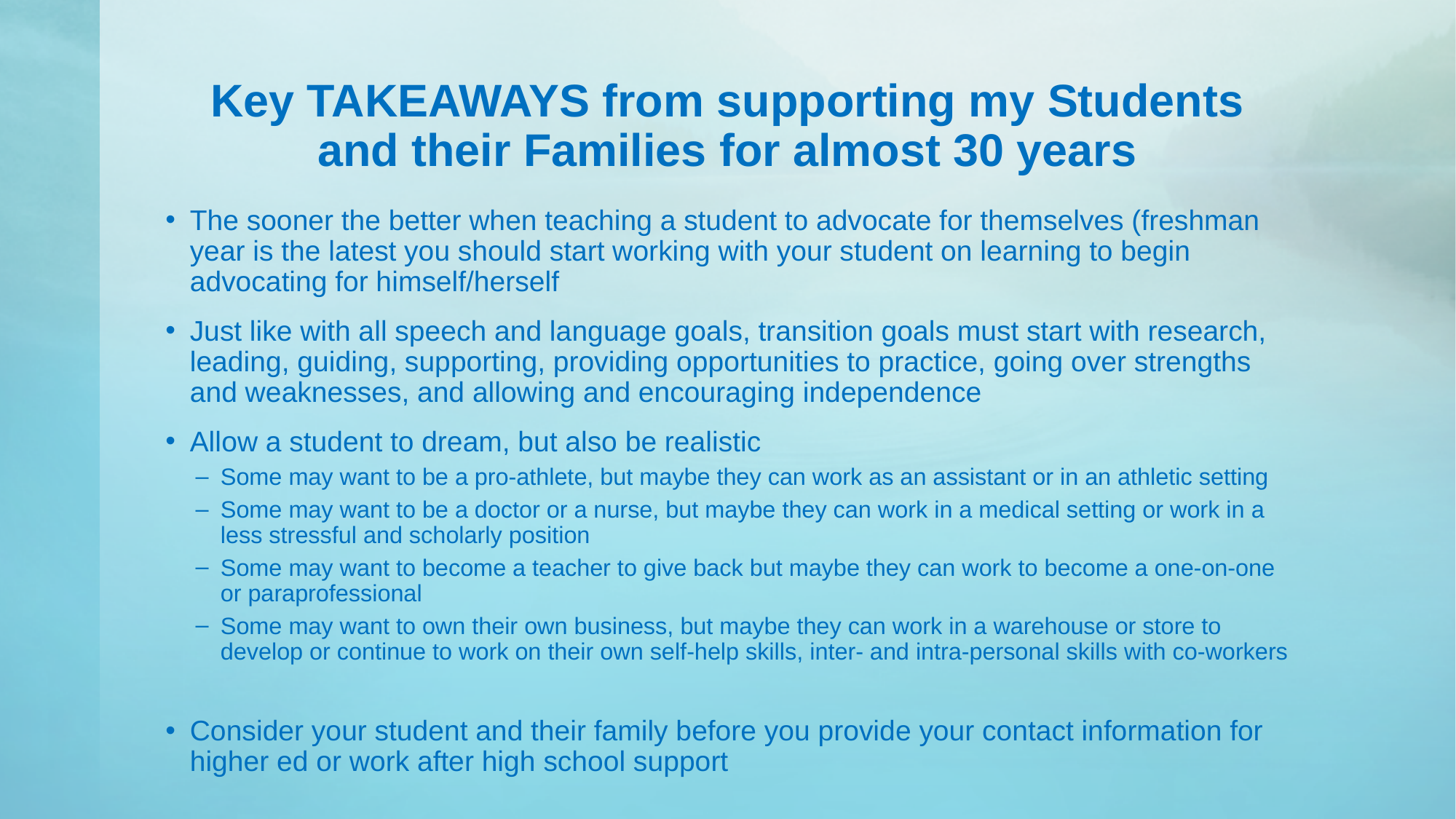

# Key TAKEAWAYS from supporting my Students and their Families for almost 30 years
The sooner the better when teaching a student to advocate for themselves (freshman year is the latest you should start working with your student on learning to begin advocating for himself/herself
Just like with all speech and language goals, transition goals must start with research, leading, guiding, supporting, providing opportunities to practice, going over strengths and weaknesses, and allowing and encouraging independence
Allow a student to dream, but also be realistic
Some may want to be a pro-athlete, but maybe they can work as an assistant or in an athletic setting
Some may want to be a doctor or a nurse, but maybe they can work in a medical setting or work in a less stressful and scholarly position
Some may want to become a teacher to give back but maybe they can work to become a one-on-one or paraprofessional
Some may want to own their own business, but maybe they can work in a warehouse or store to develop or continue to work on their own self-help skills, inter- and intra-personal skills with co-workers

Consider your student and their family before you provide your contact information for higher ed or work after high school support